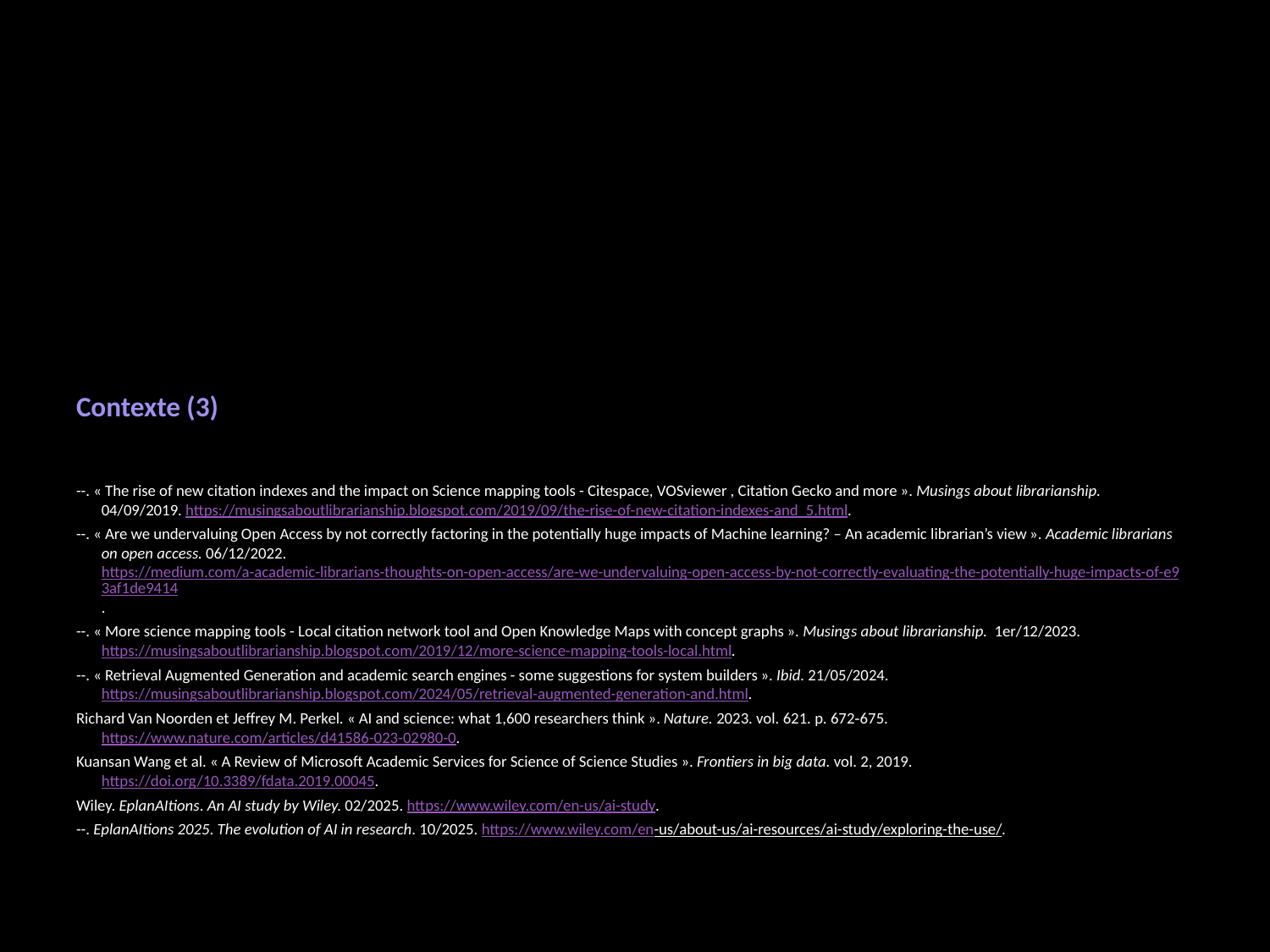

Contexte (3)

--. « The rise of new citation indexes and the impact on Science mapping tools - Citespace, VOSviewer , Citation Gecko and more ». Musings about librarianship. 04/09/2019. https://musingsaboutlibrarianship.blogspot.com/2019/09/the-rise-of-new-citation-indexes-and_5.html.
--. « Are we undervaluing Open Access by not correctly factoring in the potentially huge impacts of Machine learning? – An academic librarian’s view ». Academic librarians on open access. 06/12/2022. https://medium.com/a-academic-librarians-thoughts-on-open-access/are-we-undervaluing-open-access-by-not-correctly-evaluating-the-potentially-huge-impacts-of-e93af1de9414.
--. « More science mapping tools - Local citation network tool and Open Knowledge Maps with concept graphs ». Musings about librarianship.  1er/12/2023. https://musingsaboutlibrarianship.blogspot.com/2019/12/more-science-mapping-tools-local.html.
--. « Retrieval Augmented Generation and academic search engines - some suggestions for system builders ». Ibid. 21/05/2024. https://musingsaboutlibrarianship.blogspot.com/2024/05/retrieval-augmented-generation-and.html.
Richard Van Noorden et Jeffrey M. Perkel. « AI and science: what 1,600 researchers think ». Nature. 2023. vol. 621. p. 672‑675. https://www.nature.com/articles/d41586-023-02980-0.
Kuansan Wang et al. « A Review of Microsoft Academic Services for Science of Science Studies ». Frontiers in big data. vol. 2, 2019. https://doi.org/10.3389/fdata.2019.00045.
Wiley. EplanAItions. An AI study by Wiley. 02/2025. https://www.wiley.com/en-us/ai-study.
--. EplanAItions 2025. The evolution of AI in research. 10/2025. https://www.wiley.com/en-us/about-us/ai-resources/ai-study/exploring-the-use/.